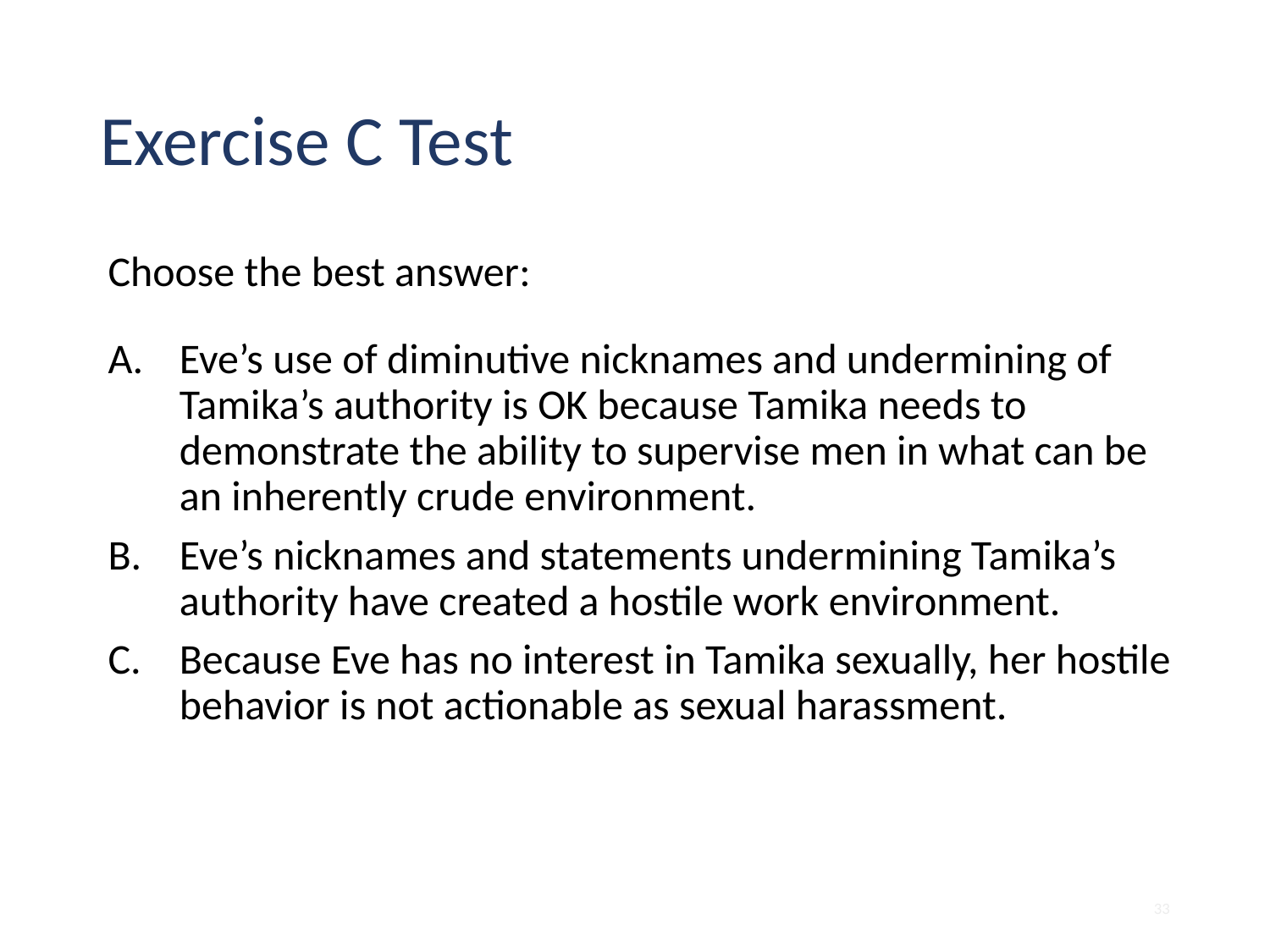

# Exercise C Test
Choose the best answer:

Eve’s use of diminutive nicknames and undermining of Tamika’s authority is OK because Tamika needs to demonstrate the ability to supervise men in what can be an inherently crude environment.
Eve’s nicknames and statements undermining Tamika’s authority have created a hostile work environment.
Because Eve has no interest in Tamika sexually, her hostile behavior is not actionable as sexual harassment.
33